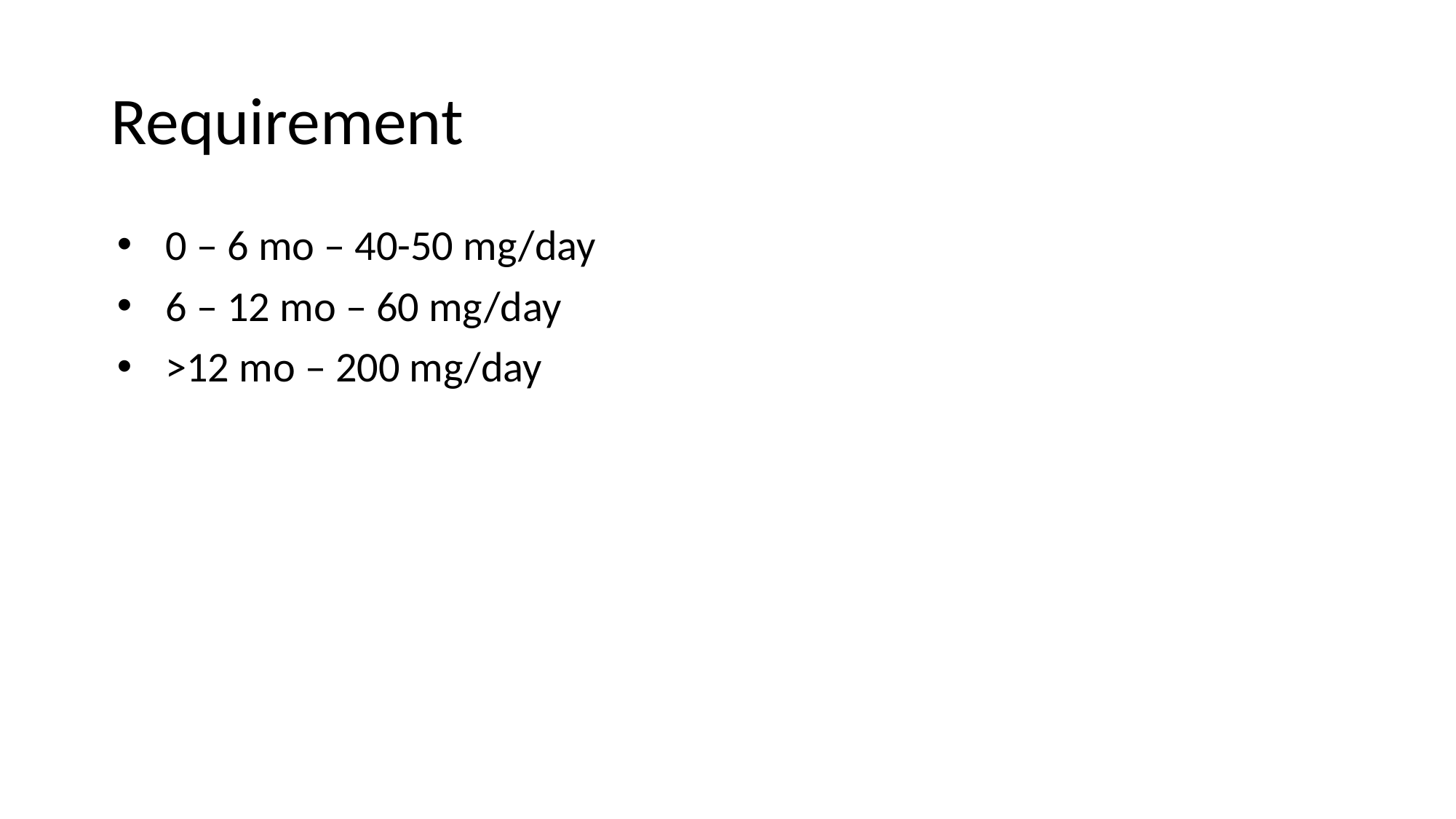

# Requirement
0 – 6 mo – 40-50 mg/day
6 – 12 mo – 60 mg/day
>12 mo – 200 mg/day